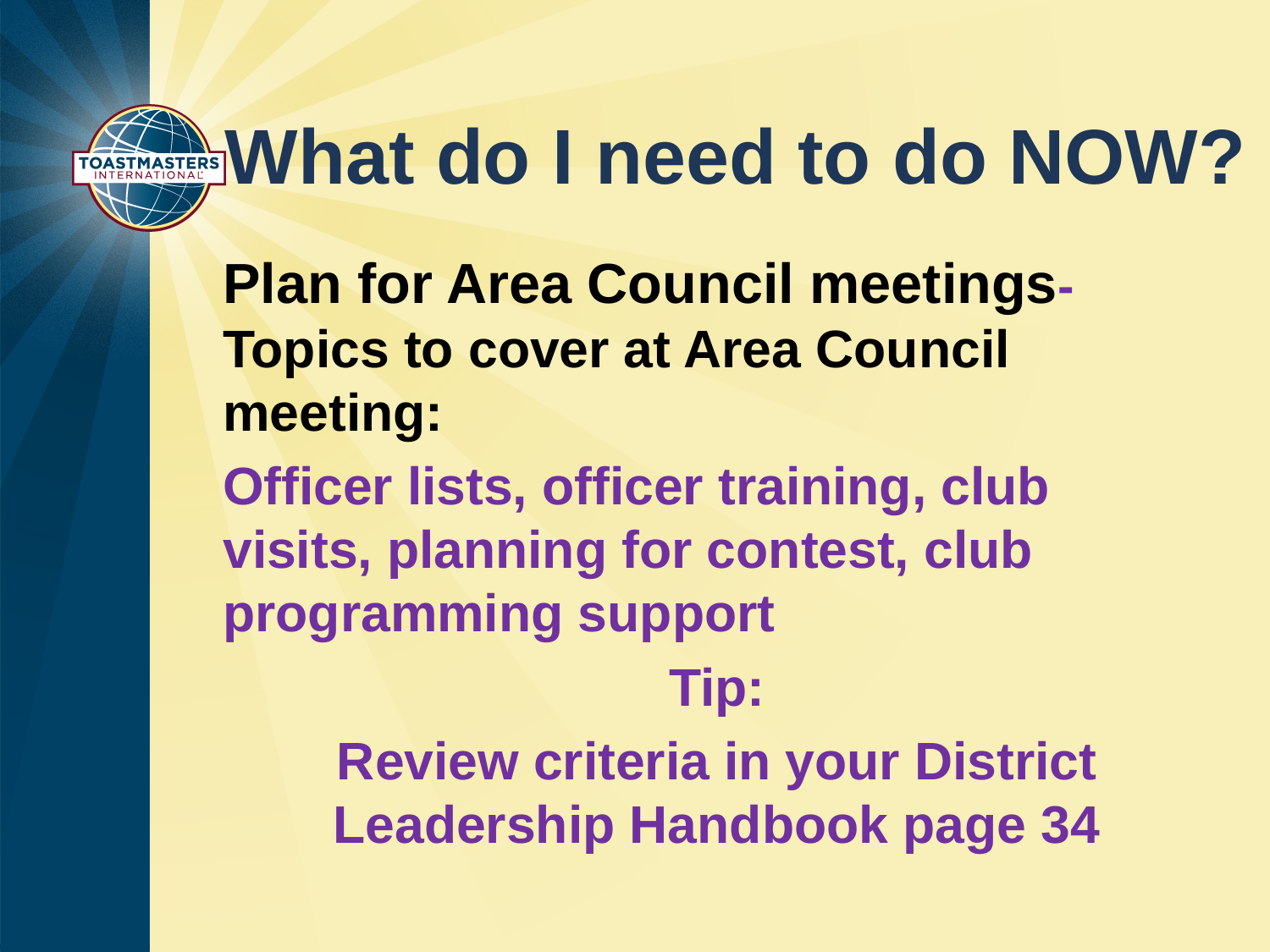

What do I need to do NOW?
Plan for Area Council meetings-Topics to cover at Area Council meeting:
Officer lists, officer training, club visits, planning for contest, club programming support
Tip:
Review criteria in your District Leadership Handbook page 34